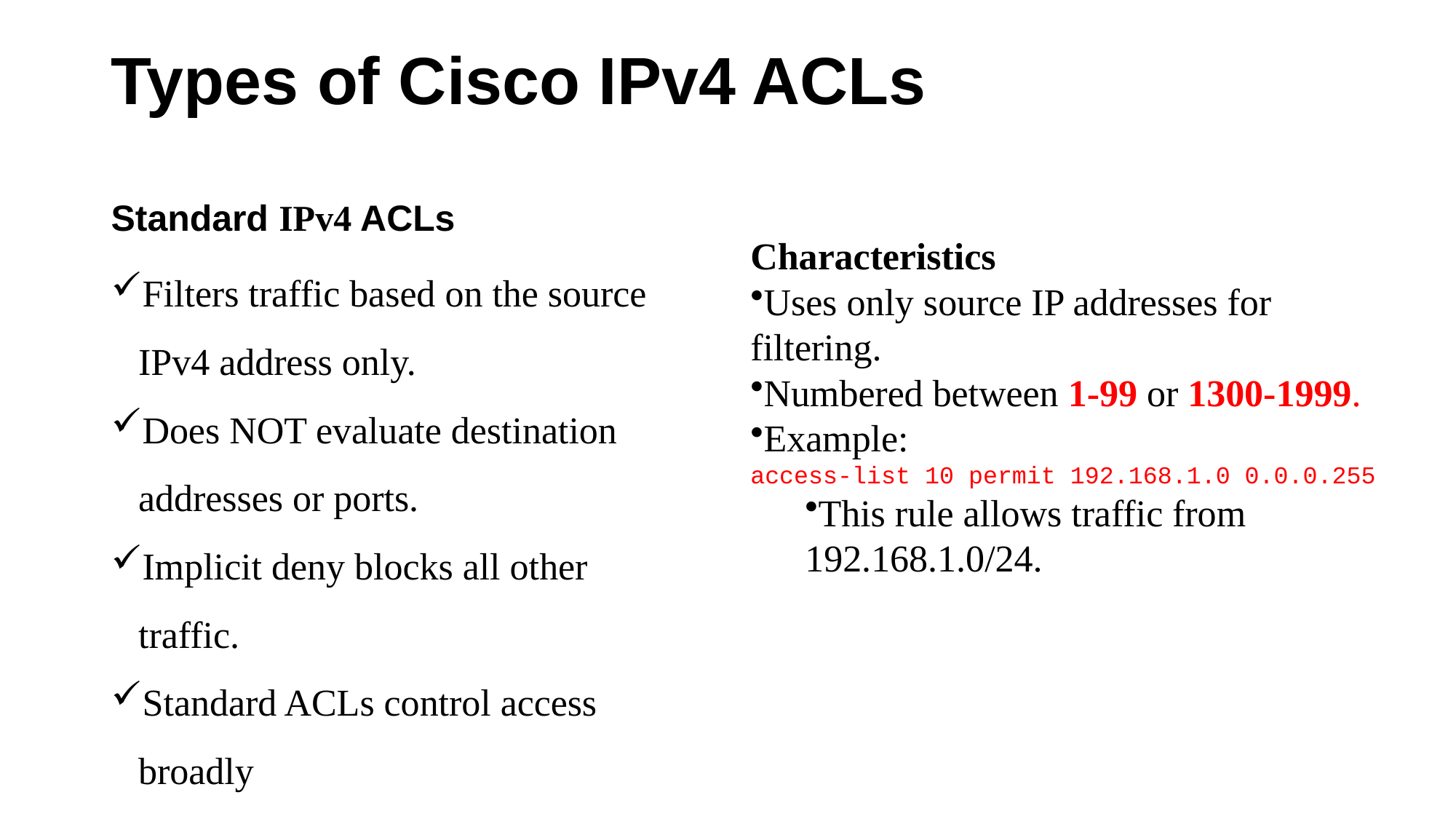

# Types of Cisco IPv4 ACLs
Standard IPv4 ACLs

Characteristics
Uses only source IP addresses for filtering.
Numbered between 1-99 or 1300-1999.
Example:
access-list 10 permit 192.168.1.0 0.0.0.255
This rule allows traffic from 192.168.1.0/24.

Filters traffic based on the source IPv4 address only.
Does NOT evaluate destination addresses or ports.
Implicit deny blocks all other traffic.
Standard ACLs control access broadly